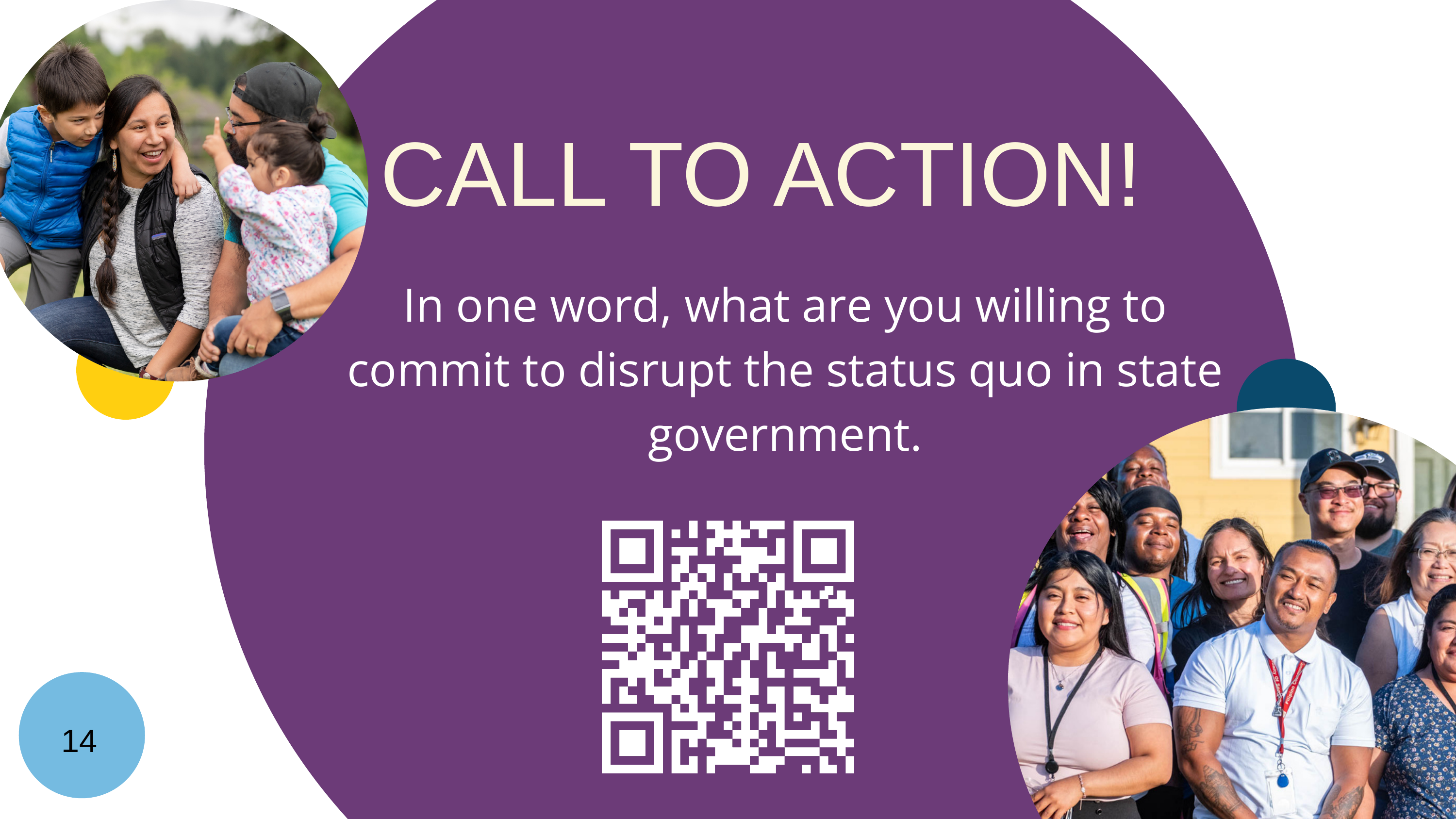

CALL TO ACTION!
In one word, what are you willing to commit to disrupt the status quo in state government.

14